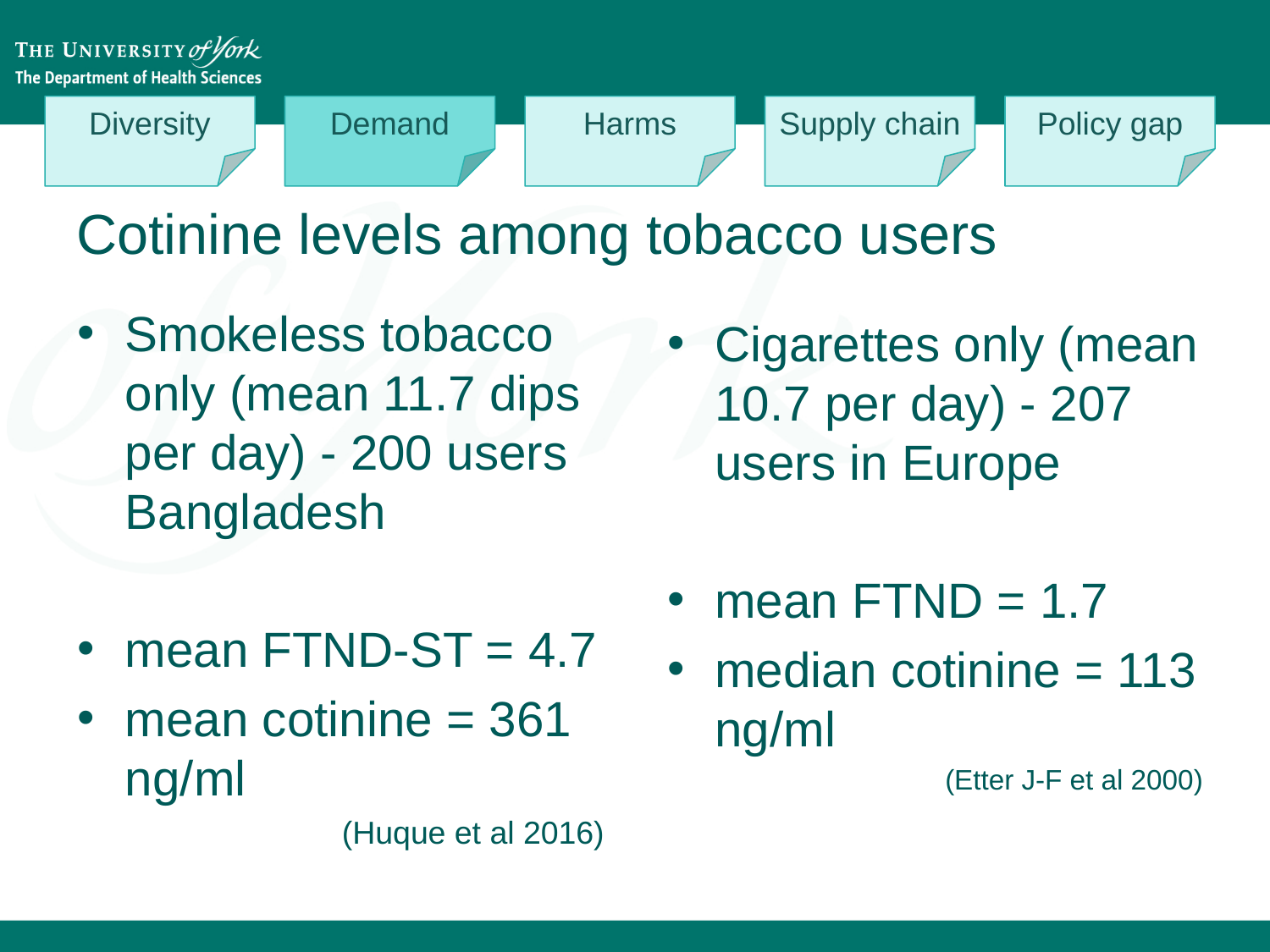

Diversity
Demand
Harms
Supply chain
Policy gap
Cotinine levels among tobacco users
Smokeless tobacco only (mean 11.7 dips per day) - 200 users Bangladesh

mean FTND-ST = 4.7
mean cotinine = 361 ng/ml
(Huque et al 2016)

Cigarettes only (mean 10.7 per day) - 207 users in Europe

mean FTND = 1.7
median cotinine = 113 ng/ml
(Etter J-F et al 2000)